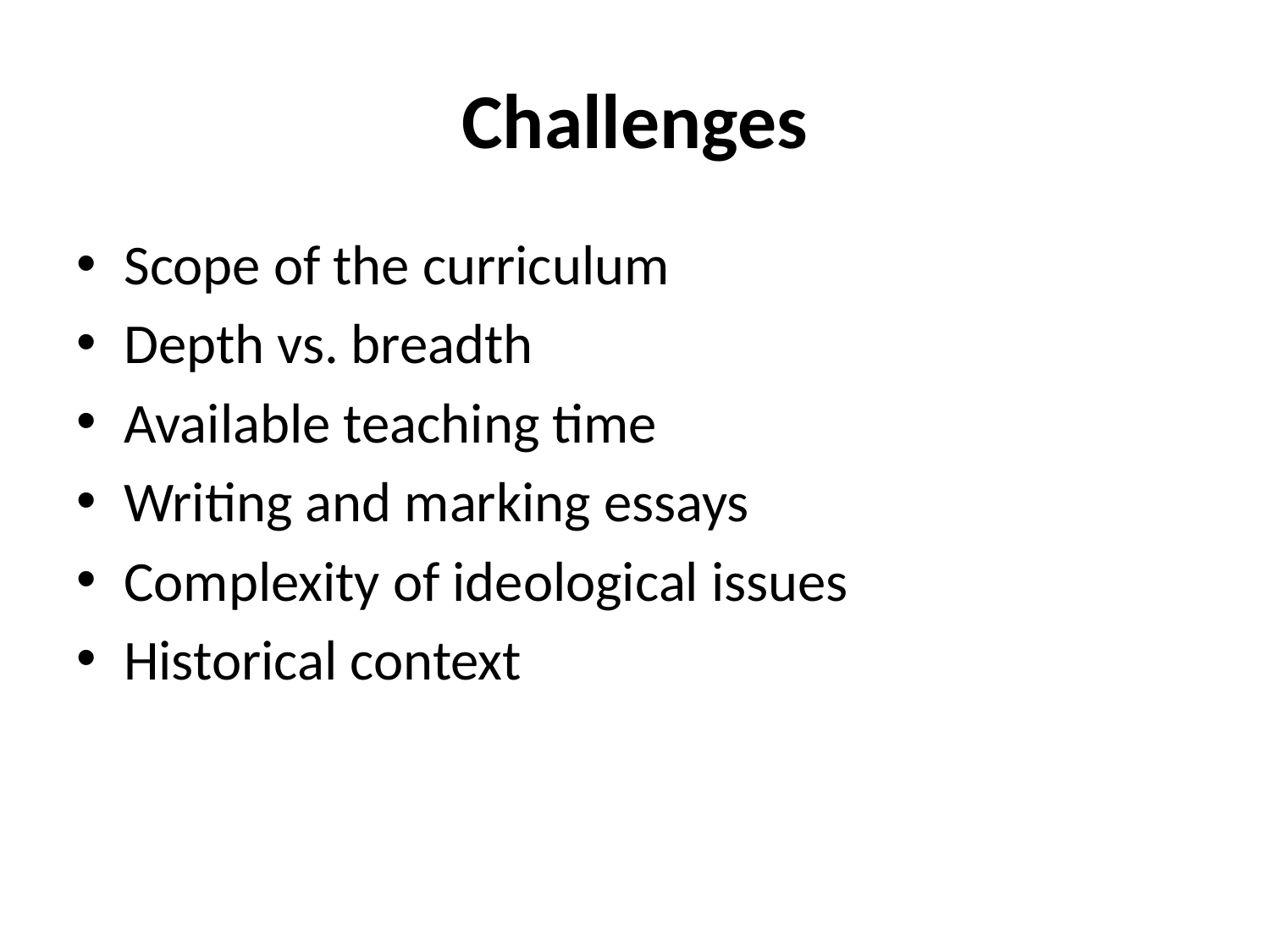

# Challenges
Scope of the curriculum
Depth vs. breadth
Available teaching time
Writing and marking essays
Complexity of ideological issues
Historical context